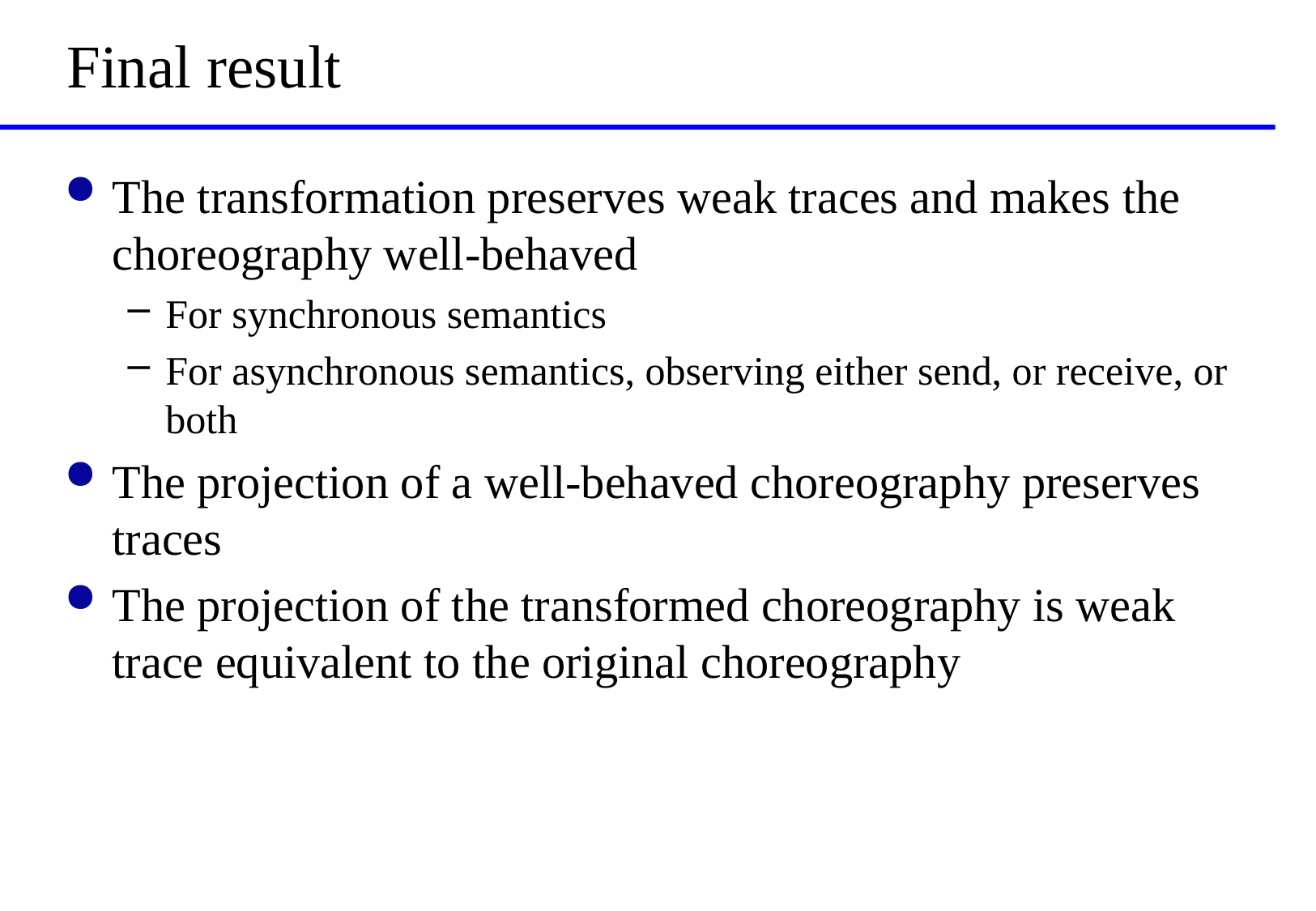

# Final result
The transformation preserves weak traces and makes the choreography well-behaved
For synchronous semantics
For asynchronous semantics, observing either send, or receive, or both
The projection of a well-behaved choreography preserves traces
The projection of the transformed choreography is weak trace equivalent to the original choreography